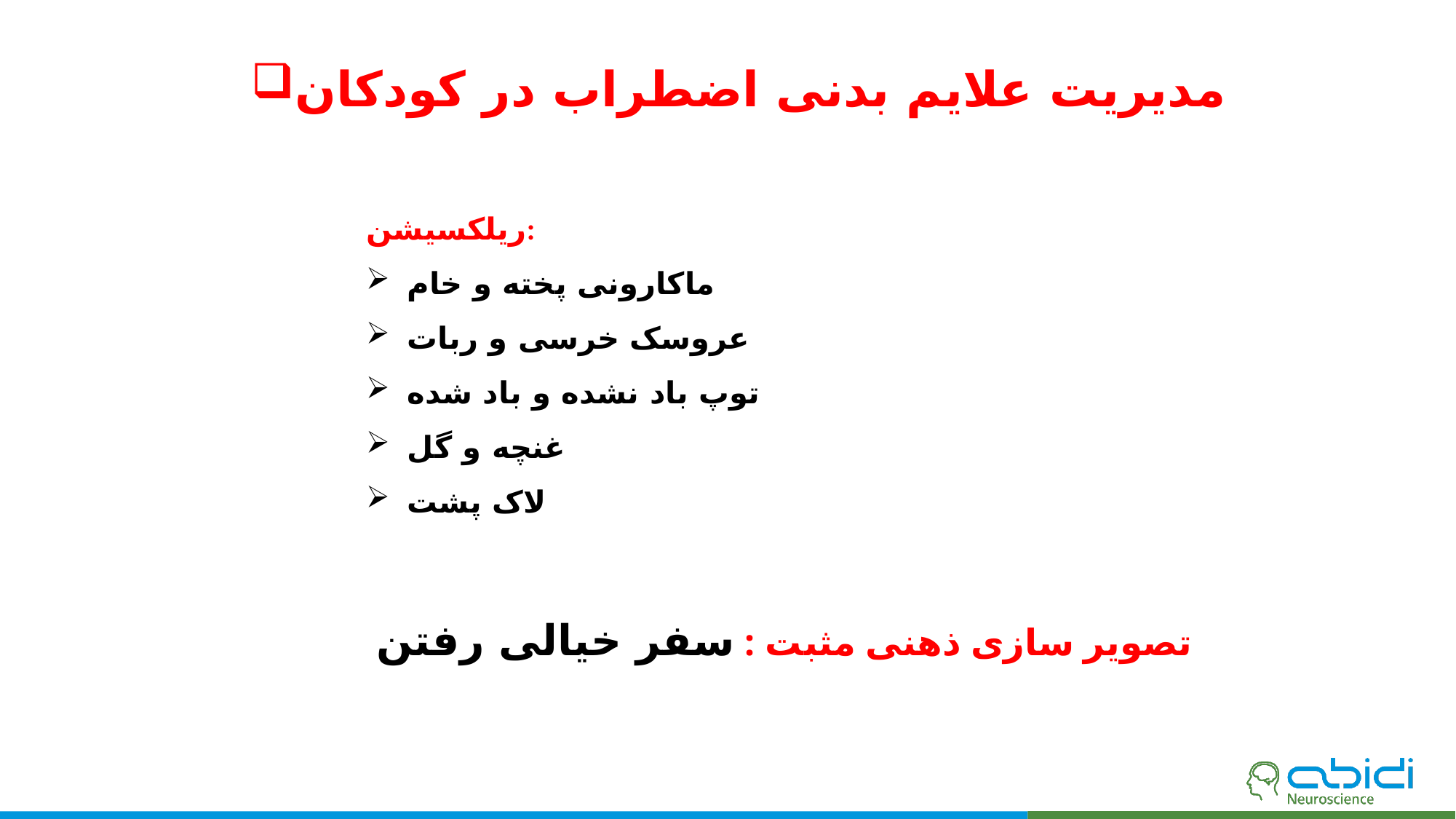

مدیریت علایم بدنی اضطراب در کودکان
ریلکسیشن:
ماکارونی پخته و خام
عروسک خرسی و ربات
توپ باد نشده و باد شده
غنچه و گل
لاک پشت
تصویر سازی ذهنی مثبت : سفر خیالی رفتن